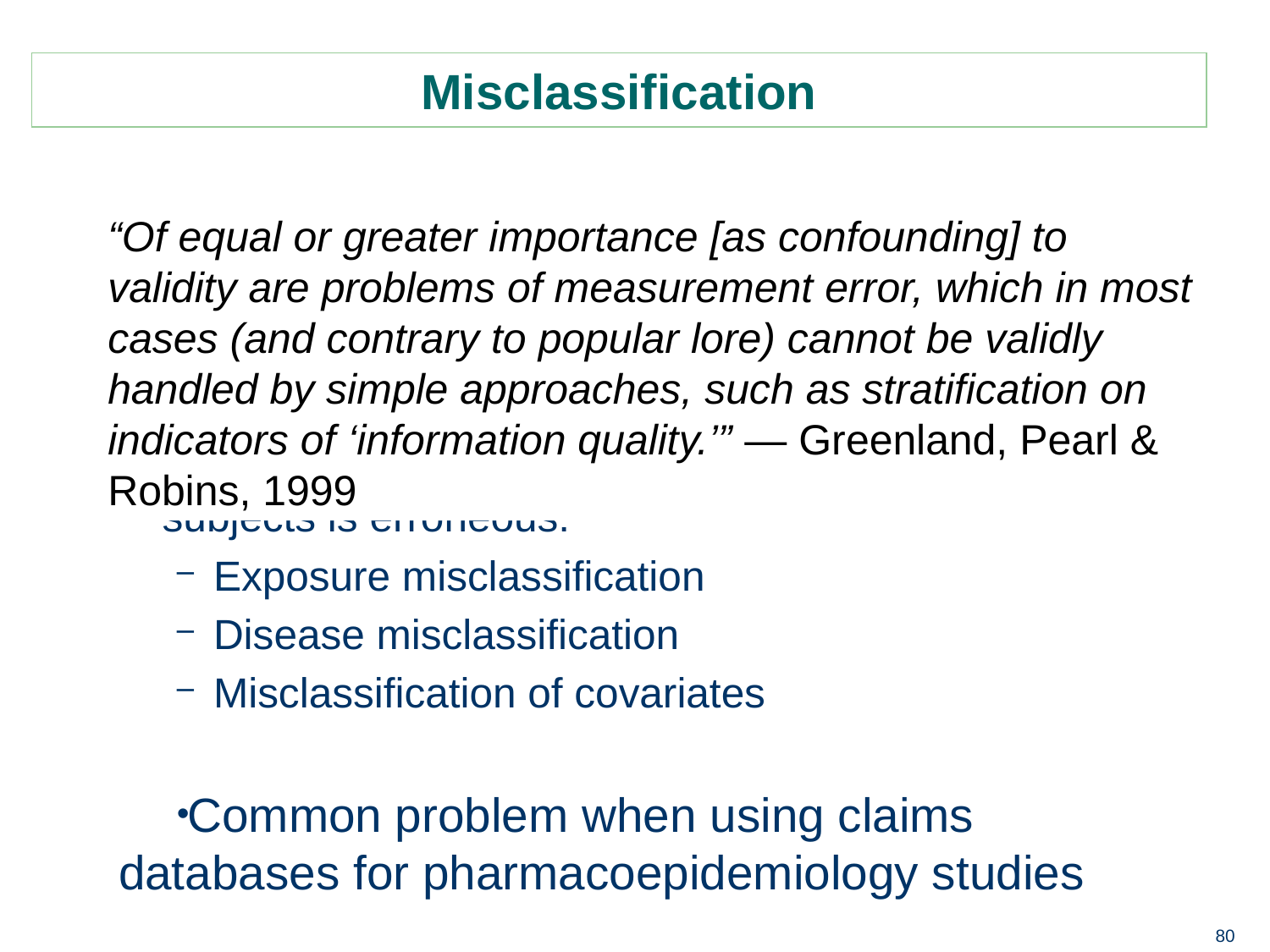

# Misclassification
“Of equal or greater importance [as confounding] to validity are problems of measurement error, which in most cases (and contrary to popular lore) cannot be validly handled by simple approaches, such as stratification on indicators of ‘information quality.’” — Greenland, Pearl & Robins, 1999
Arises when information collected about or from study subjects is erroneous:
Exposure misclassification
Disease misclassification
Misclassification of covariates

Common problem when using claims databases for pharmacoepidemiology studies